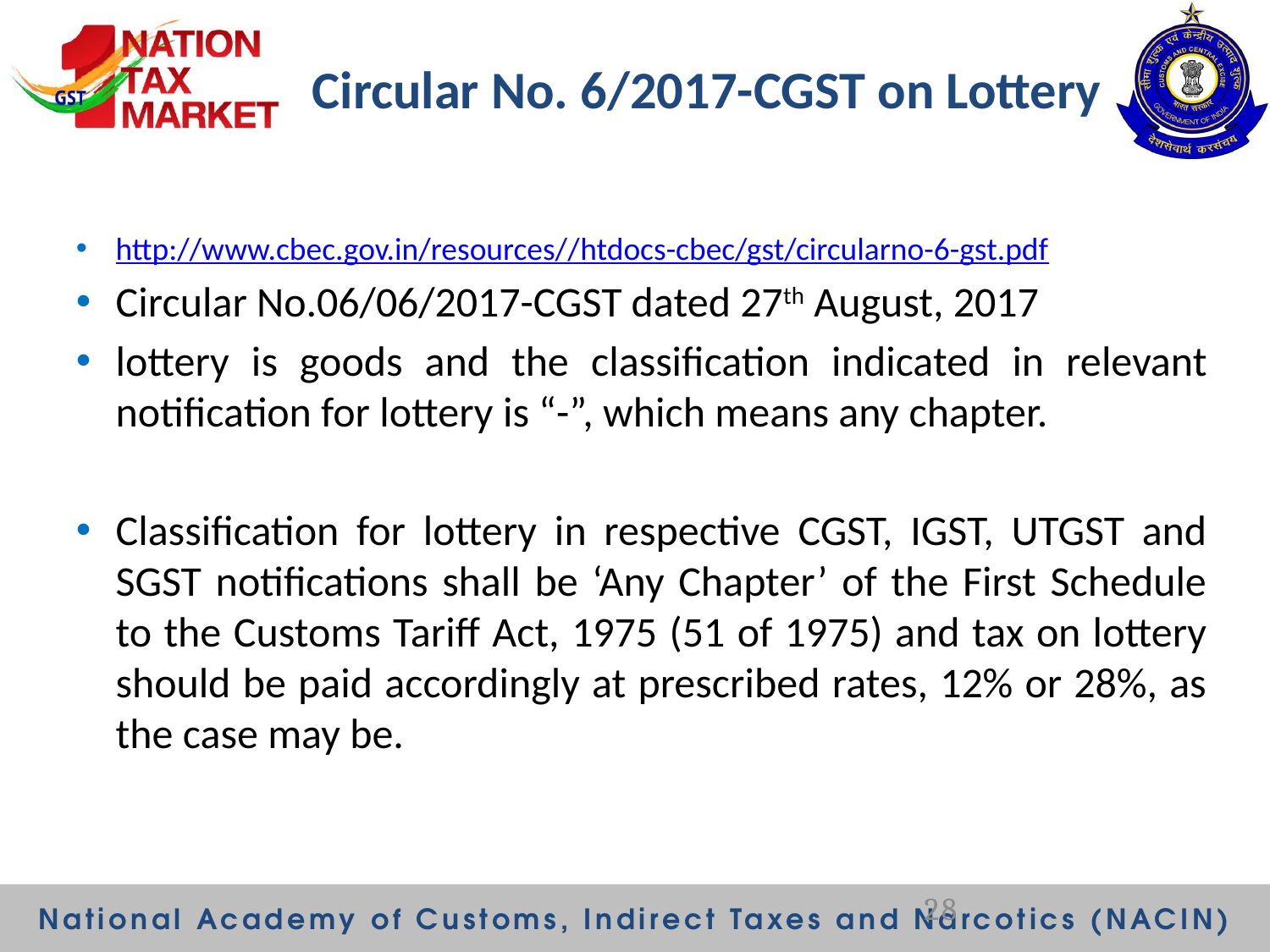

# Circular No. 6/2017-CGST on Lottery
http://www.cbec.gov.in/resources//htdocs-cbec/gst/circularno-6-gst.pdf
Circular No.06/06/2017-CGST dated 27th August, 2017
lottery is goods and the classification indicated in relevant notification for lottery is “-”, which means any chapter.

Classification for lottery in respective CGST, IGST, UTGST and SGST notifications shall be ‘Any Chapter’ of the First Schedule to the Customs Tariff Act, 1975 (51 of 1975) and tax on lottery should be paid accordingly at prescribed rates, 12% or 28%, as the case may be.
28
National Academy of Customs, Indirect Taxes and Narcotics (NACIN)